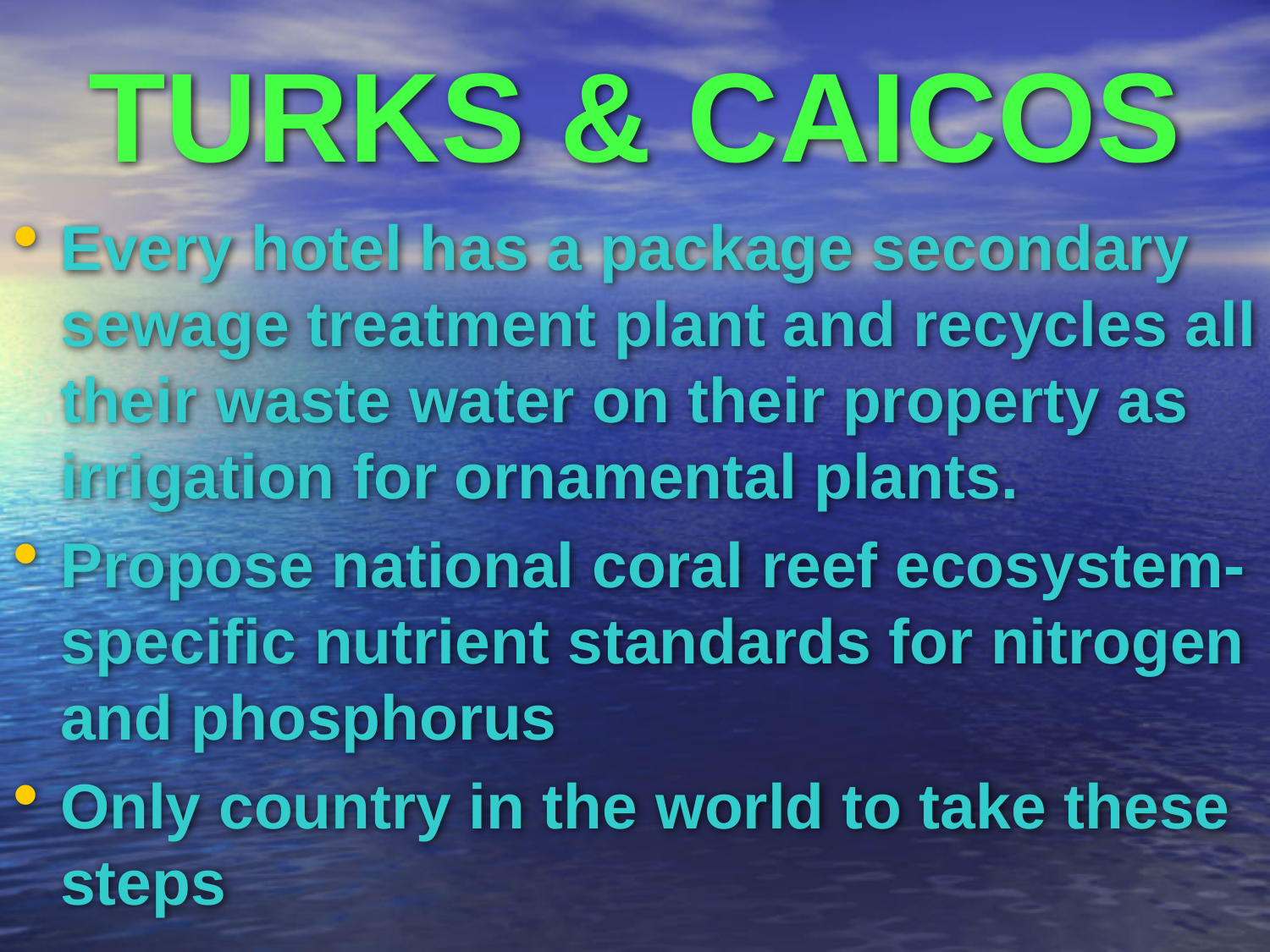

# TURKS & CAICOS
Every hotel has a package secondary sewage treatment plant and recycles all their waste water on their property as irrigation for ornamental plants.
Propose national coral reef ecosystem-specific nutrient standards for nitrogen and phosphorus
Only country in the world to take these steps